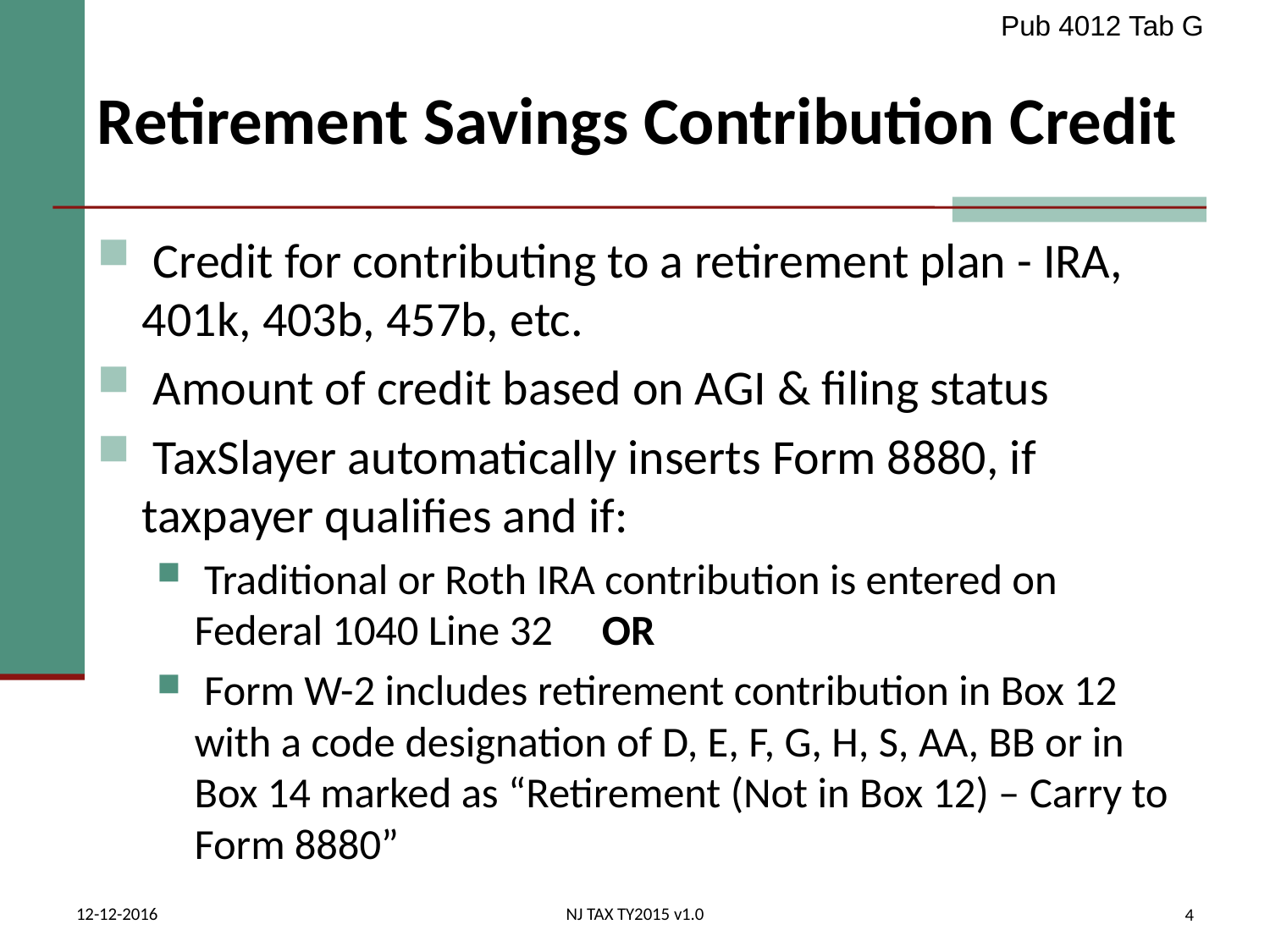

Pub 4012 Tab G
# Retirement Savings Contribution Credit
 Credit for contributing to a retirement plan - IRA, 401k, 403b, 457b, etc.
 Amount of credit based on AGI & filing status
 TaxSlayer automatically inserts Form 8880, if taxpayer qualifies and if:
 Traditional or Roth IRA contribution is entered on Federal 1040 Line 32     OR
 Form W-2 includes retirement contribution in Box 12 with a code designation of D, E, F, G, H, S, AA, BB or in Box 14 marked as “Retirement (Not in Box 12) – Carry to Form 8880”
12-12-2016
NJ TAX TY2015 v1.0
4